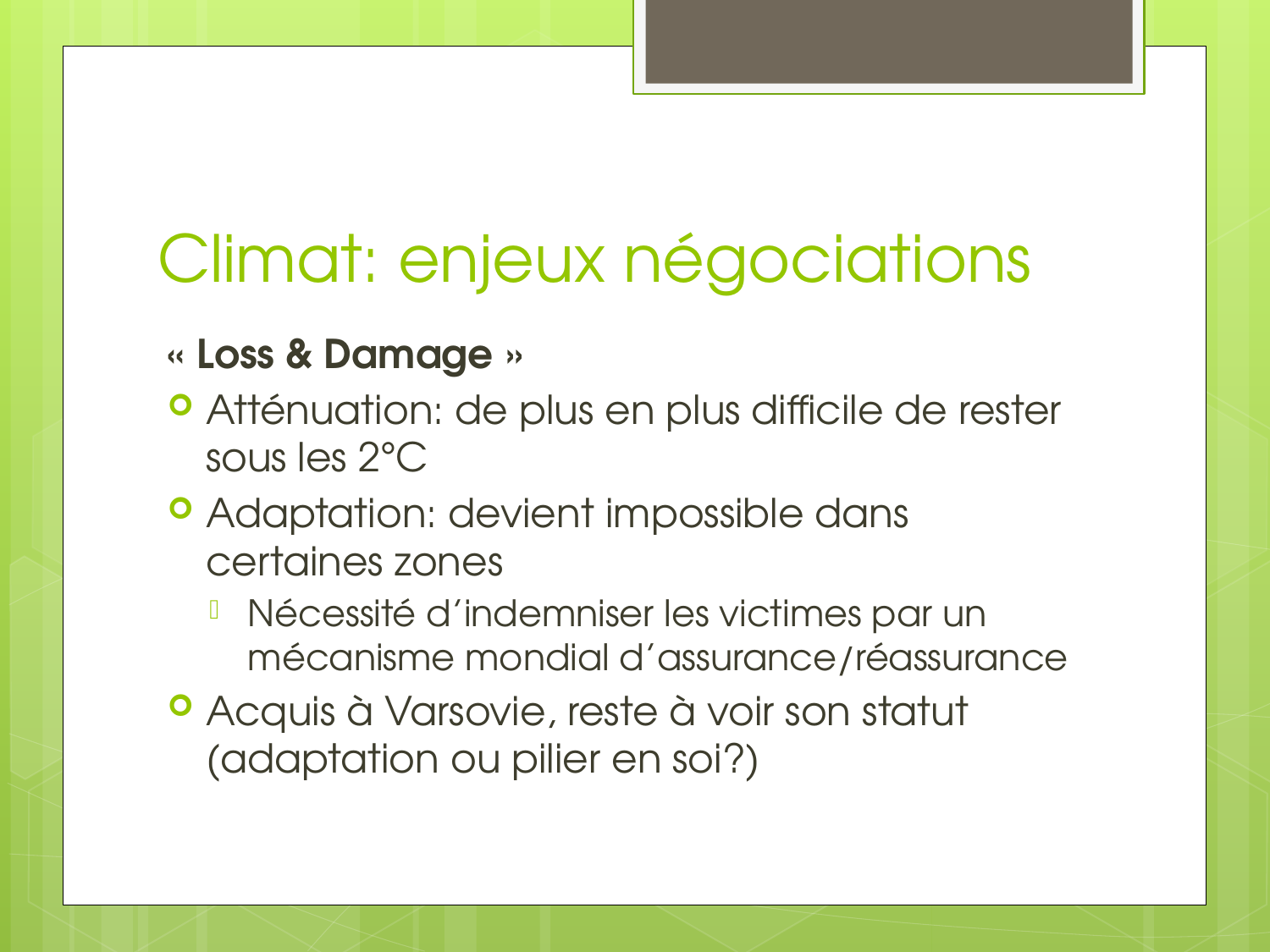

# Climat: enjeux négociations
« Loss & Damage »
Atténuation: de plus en plus difficile de rester sous les 2°C
Adaptation: devient impossible dans certaines zones
Nécessité d’indemniser les victimes par un mécanisme mondial d’assurance/réassurance
Acquis à Varsovie, reste à voir son statut (adaptation ou pilier en soi?)